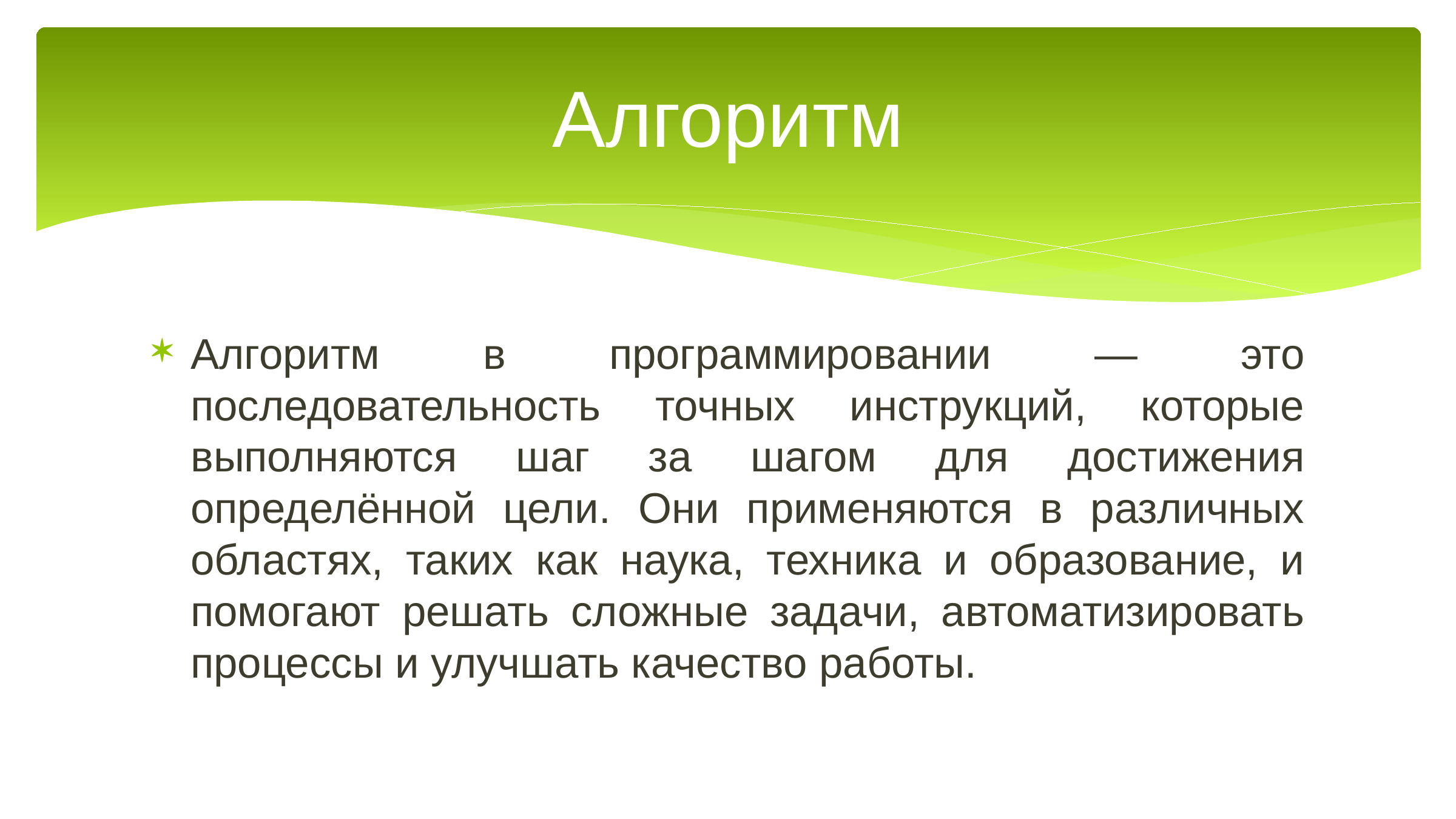

# Алгоритм
Алгоритм в программировании — это последовательность точных инструкций, которые выполняются шаг за шагом для достижения определённой цели. Они применяются в различных областях, таких как наука, техника и образование, и помогают решать сложные задачи, автоматизировать процессы и улучшать качество работы.